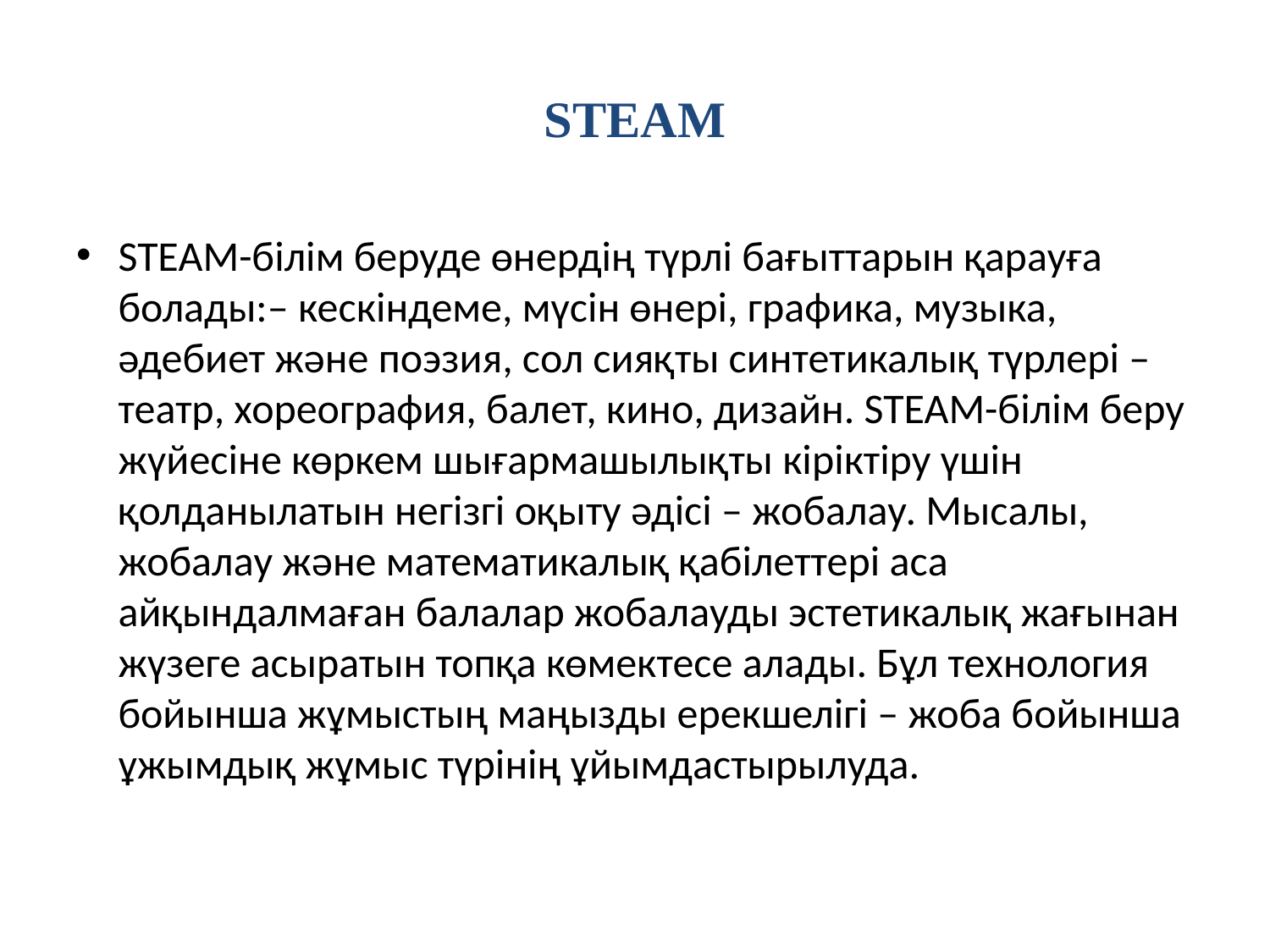

# STEAM
STEAM-білім беруде өнердің түрлі бағыттарын қарауға болады:– кескіндеме, мүсін өнері, графика, музыка, әдебиет және поэзия, сол сияқты синтетикалық түрлері – театр, хореография, балет, кино, дизайн. STEAM-білім беру жүйесіне көркем шығармашылықты кіріктіру үшін қолданылатын негізгі оқыту әдісі – жобалау. Мысалы, жобалау және математикалық қабілеттері аса айқындалмаған балалар жобалауды эстетикалық жағынан жүзеге асыратын топқа көмектесе алады. Бұл технология бойынша жұмыстың маңызды ерекшелігі – жоба бойынша ұжымдық жұмыс түрінің ұйымдастырылуда.